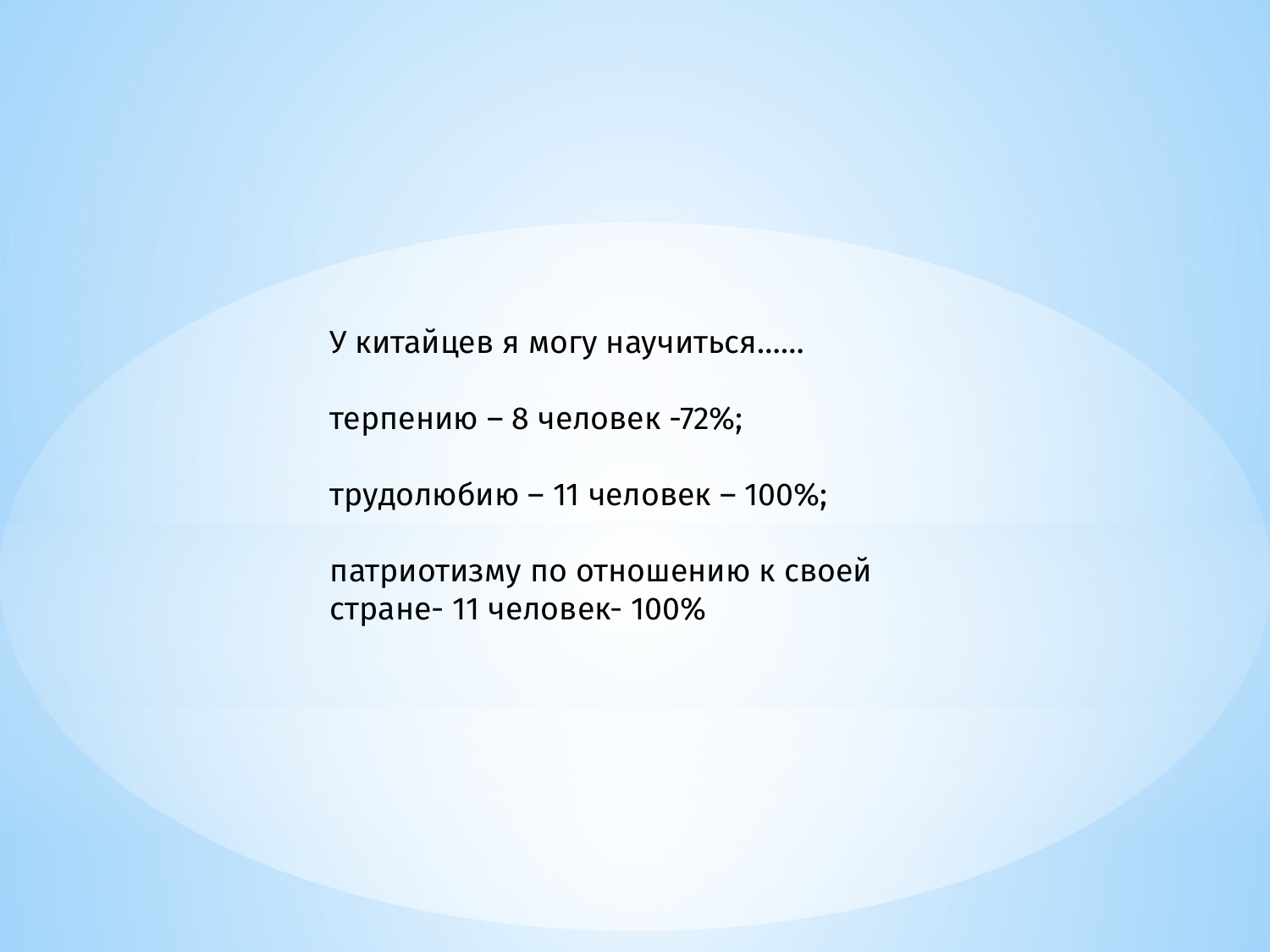

У китайцев я могу научиться……

терпению – 8 человек -72%;

трудолюбию – 11 человек – 100%;

патриотизму по отношению к своей стране- 11 человек- 100%